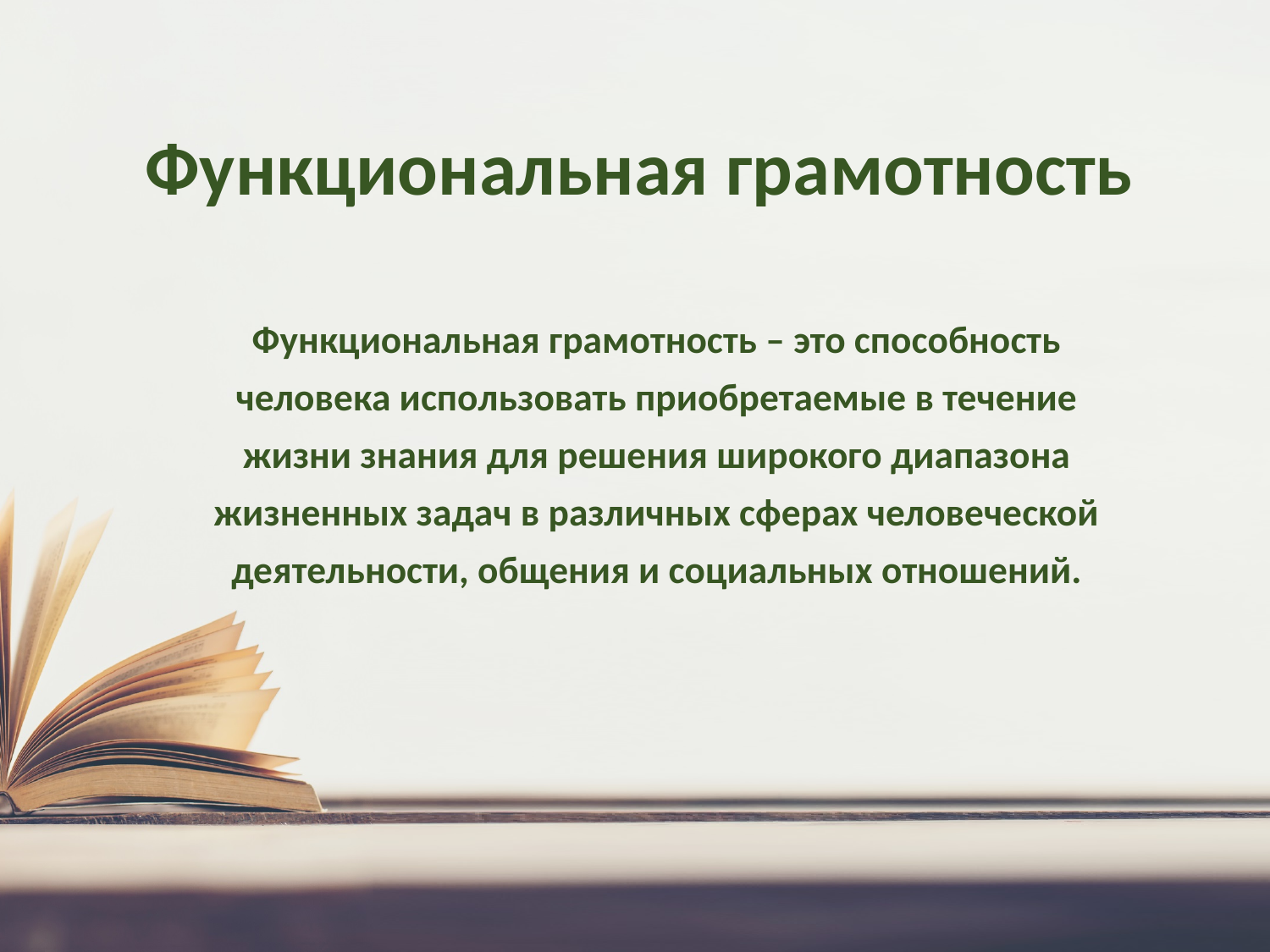

# Функциональная грамотность
Функциональная грамотность – это способность
человека использовать приобретаемые в течение
жизни знания для решения широкого диапазона
жизненных задач в различных сферах человеческой
деятельности, общения и социальных отношений.